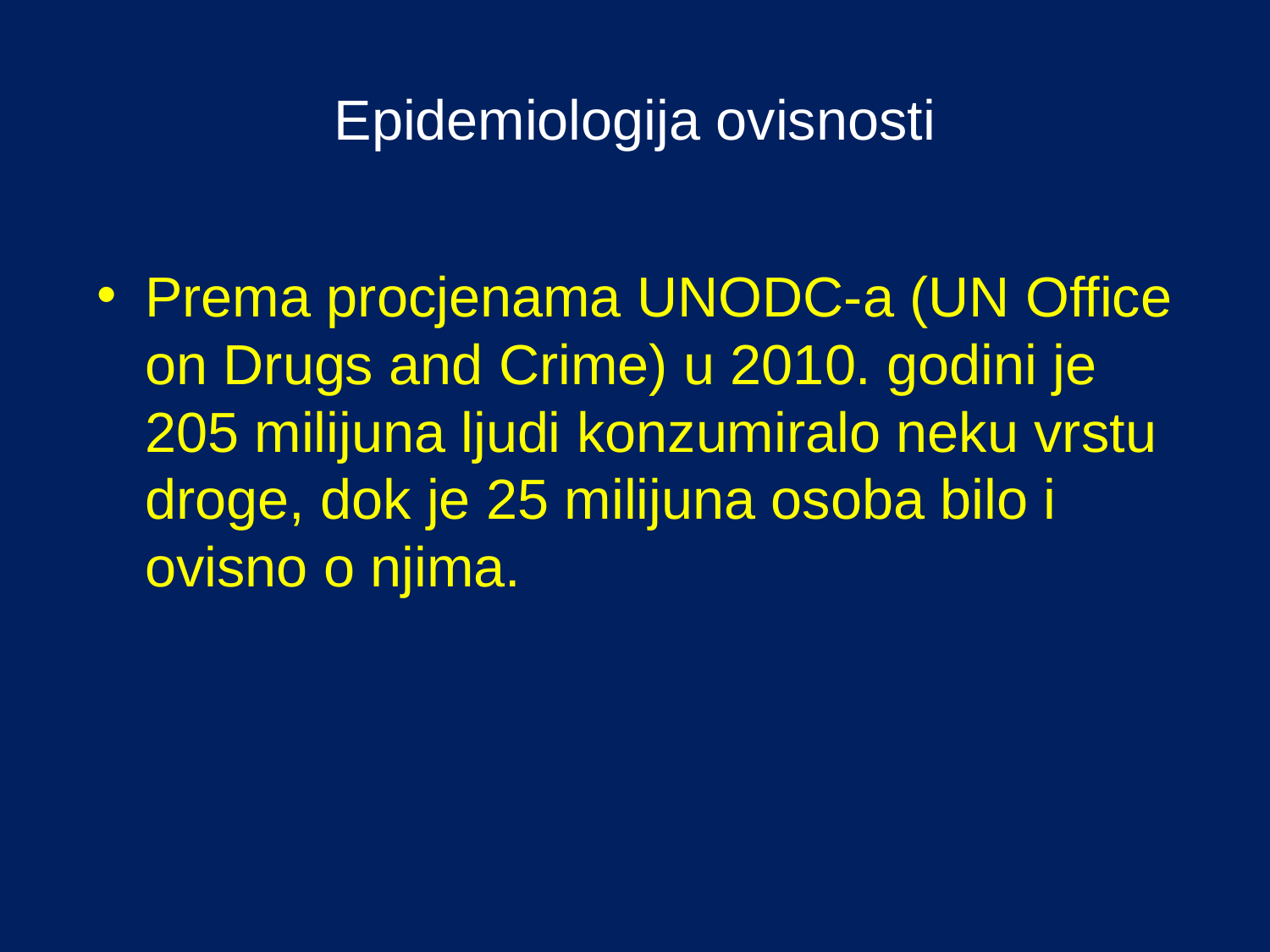

# Epidemiologija ovisnosti
Prema procjenama UNODC-a (UN Office on Drugs and Crime) u 2010. godini je 205 milijuna ljudi konzumiralo neku vrstu droge, dok je 25 milijuna osoba bilo i ovisno o njima.